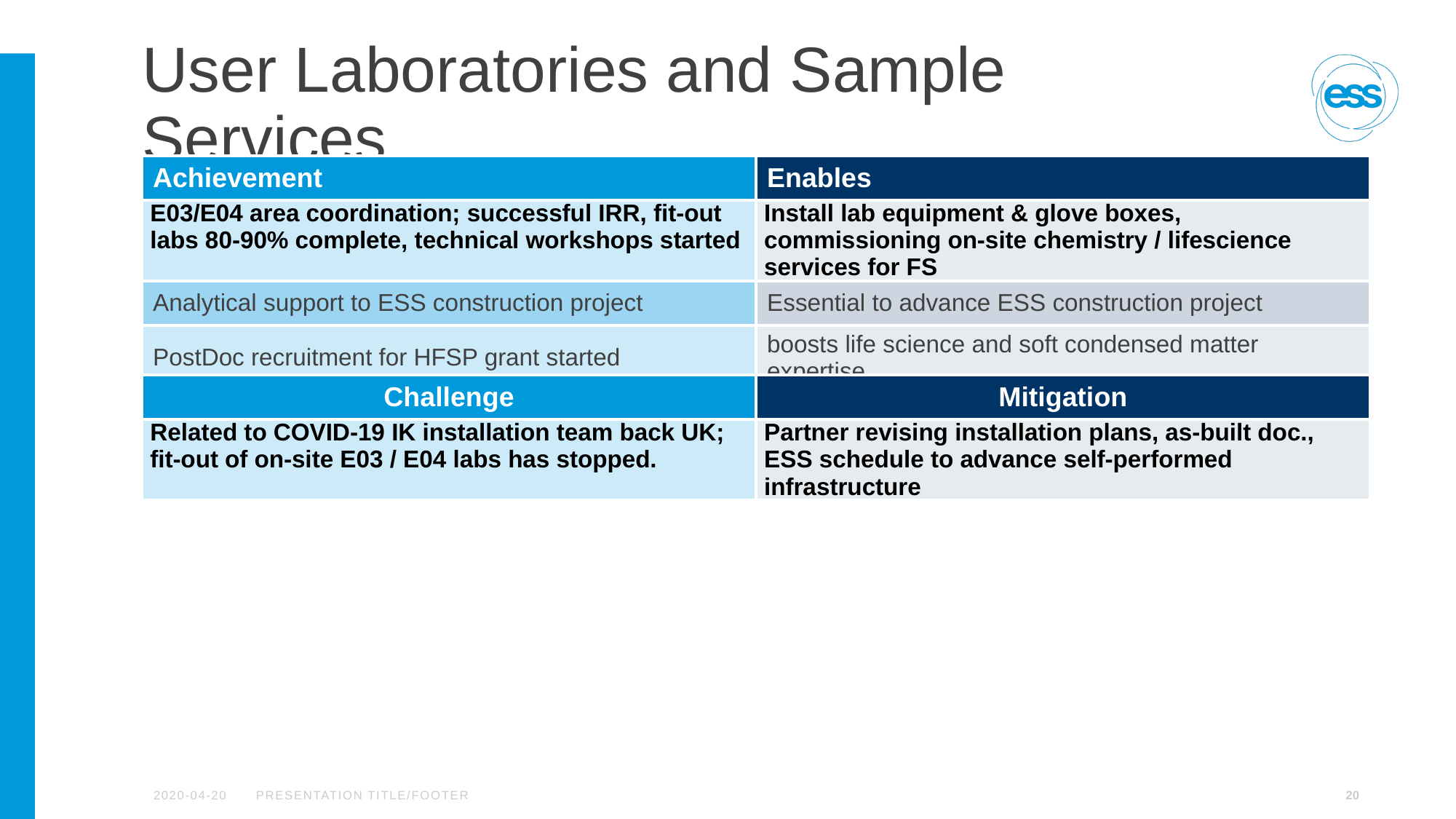

# User Laboratories and Sample Services
| Achievement | Enables |
| --- | --- |
| E03/E04 area coordination; successful IRR, fit-out labs 80-90% complete, technical workshops started | Install lab equipment & glove boxes, commissioning on-site chemistry / lifescience services for FS |
| Analytical support to ESS construction project | Essential to advance ESS construction project |
| PostDoc recruitment for HFSP grant started | boosts life science and soft condensed matter expertise |
| Challenge | Mitigation |
| --- | --- |
| Related to COVID-19 IK installation team back UK; fit-out of on-site E03 / E04 labs has stopped. | Partner revising installation plans, as-built doc., ESS schedule to advance self-performed infrastructure |
2020-04-20
PRESENTATION TITLE/FOOTER
20